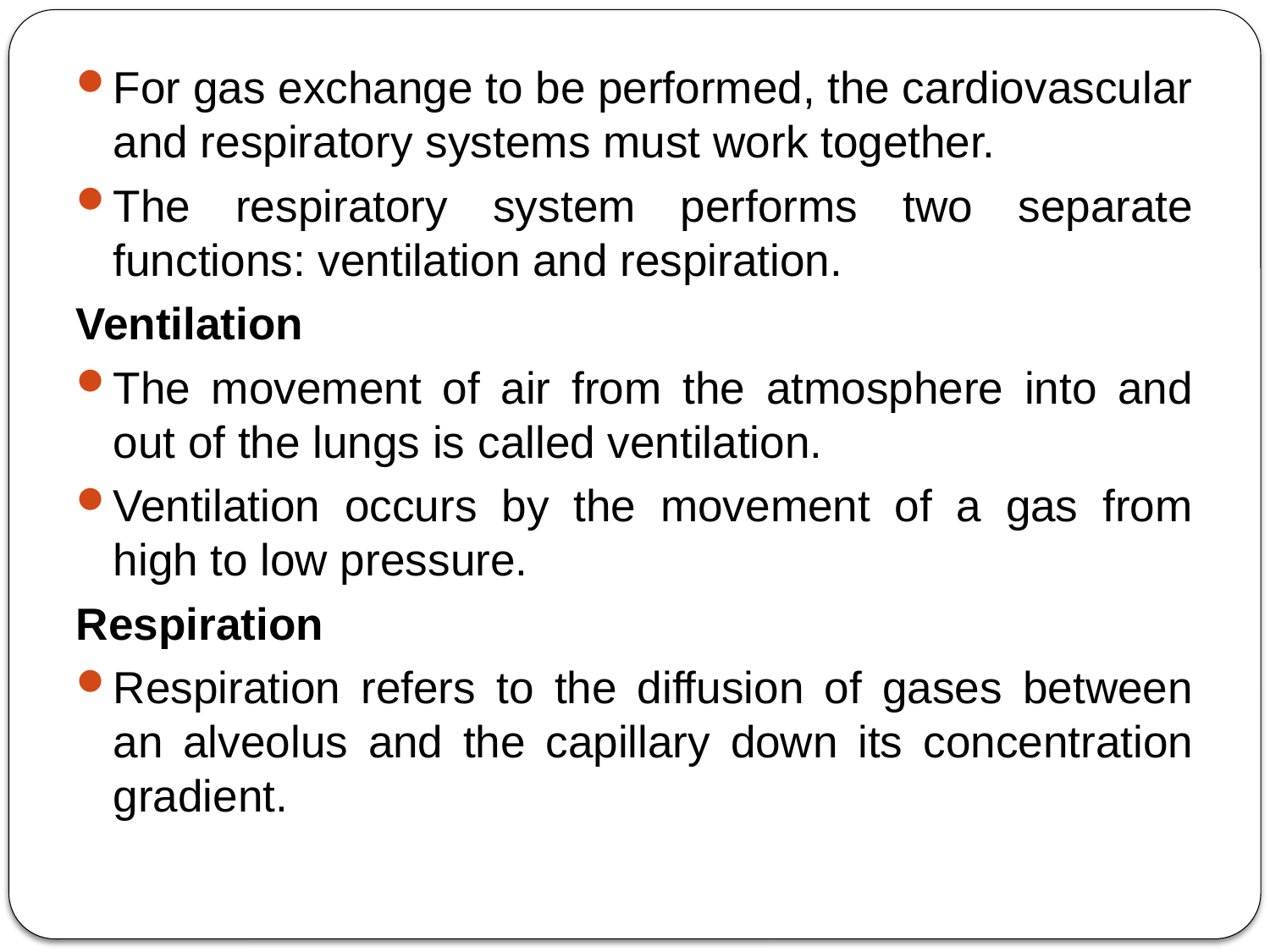

For gas exchange to be performed, the cardiovascular and respiratory systems must work together.
The respiratory system performs two separate functions: ventilation and respiration.
Ventilation
The movement of air from the atmosphere into and out of the lungs is called ventilation.
Ventilation occurs by the movement of a gas from high to low pressure.
Respiration
Respiration refers to the diffusion of gases between an alveolus and the capillary down its concentration gradient.